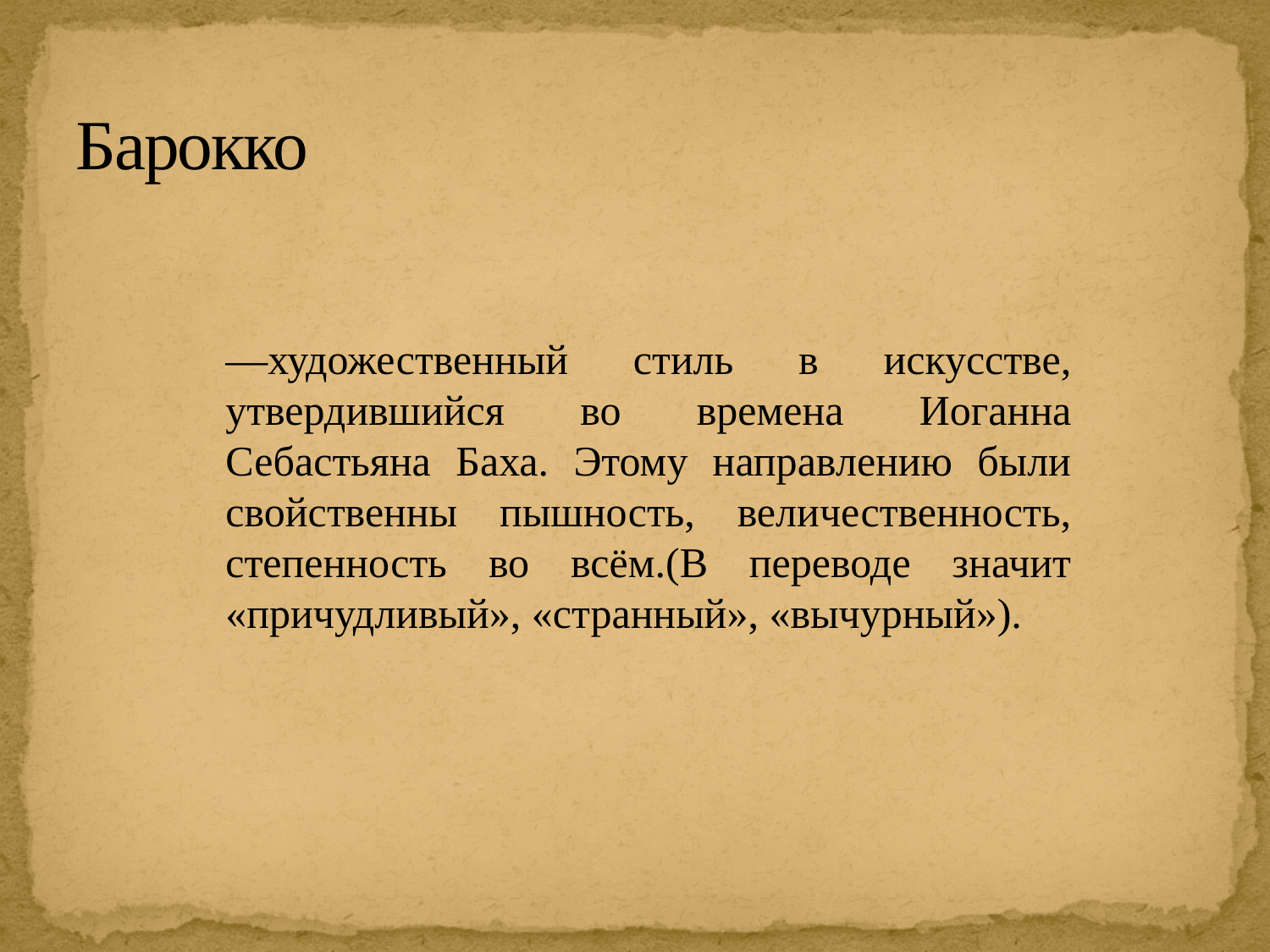

# Барокко
—художественный стиль в искусстве, утвердившийся во времена Иоганна Себастьяна Баха. Этому направлению были свойственны пышность, величественность, степенность во всём.(В переводе значит «причудливый», «странный», «вычурный»).